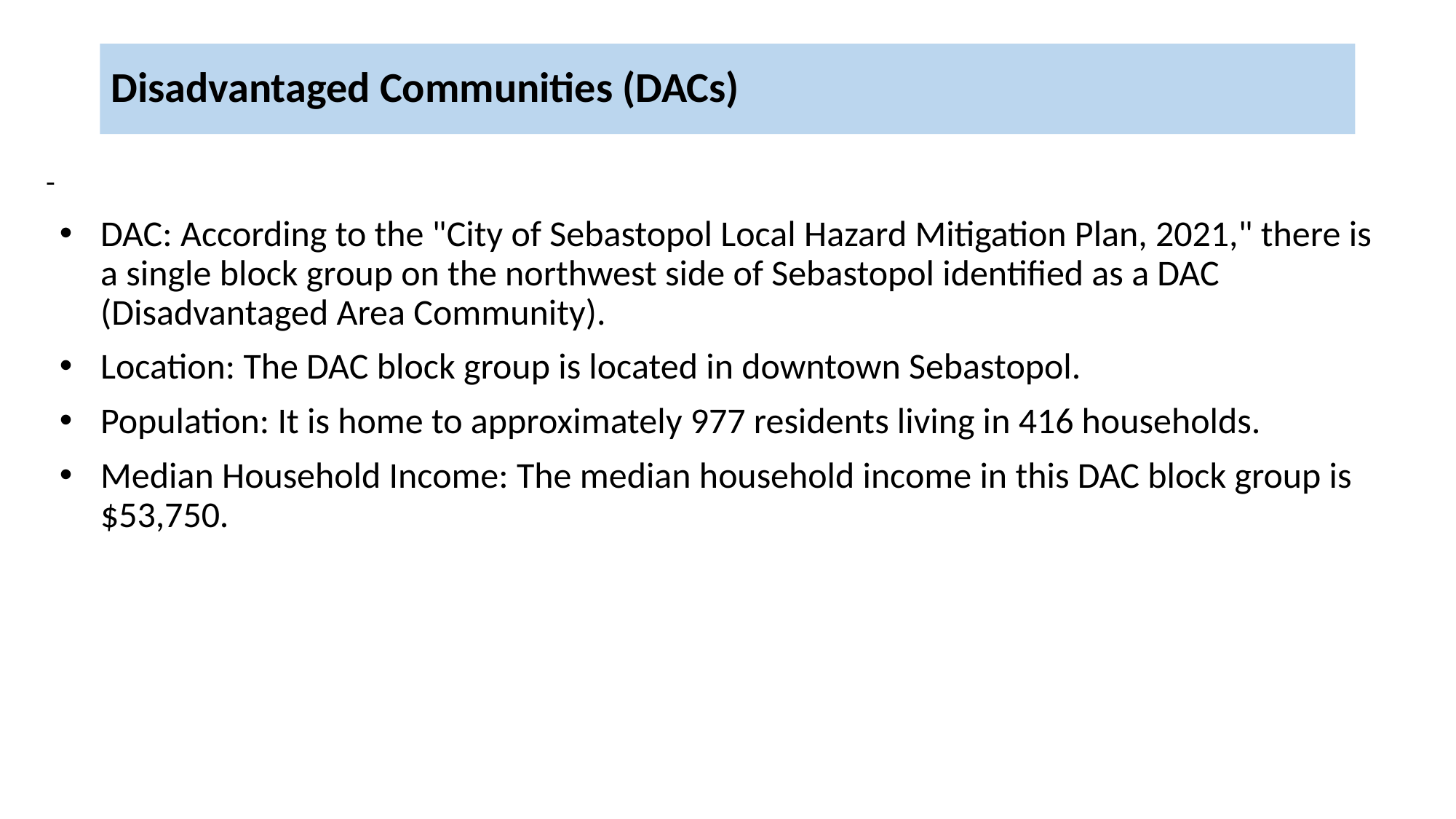

# Disadvantaged Communities (DACs)
-
DAC: According to the "City of Sebastopol Local Hazard Mitigation Plan, 2021," there is a single block group on the northwest side of Sebastopol identified as a DAC (Disadvantaged Area Community).
Location: The DAC block group is located in downtown Sebastopol.
Population: It is home to approximately 977 residents living in 416 households.
Median Household Income: The median household income in this DAC block group is $53,750.